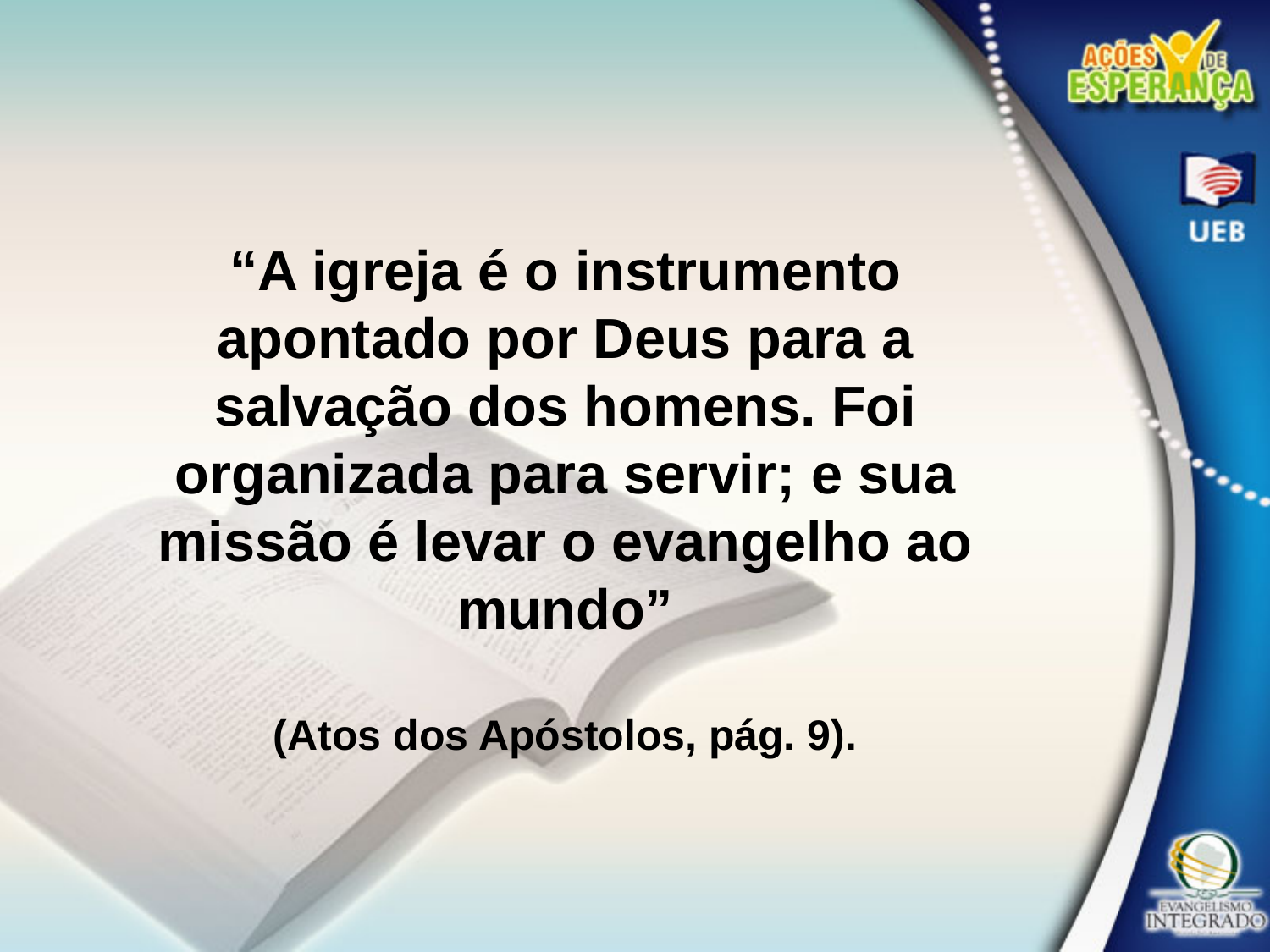

“A igreja é o instrumento
apontado por Deus para a salvação dos homens. Foi organizada para servir; e sua missão é levar o evangelho ao mundo”

(Atos dos Apóstolos, pág. 9).